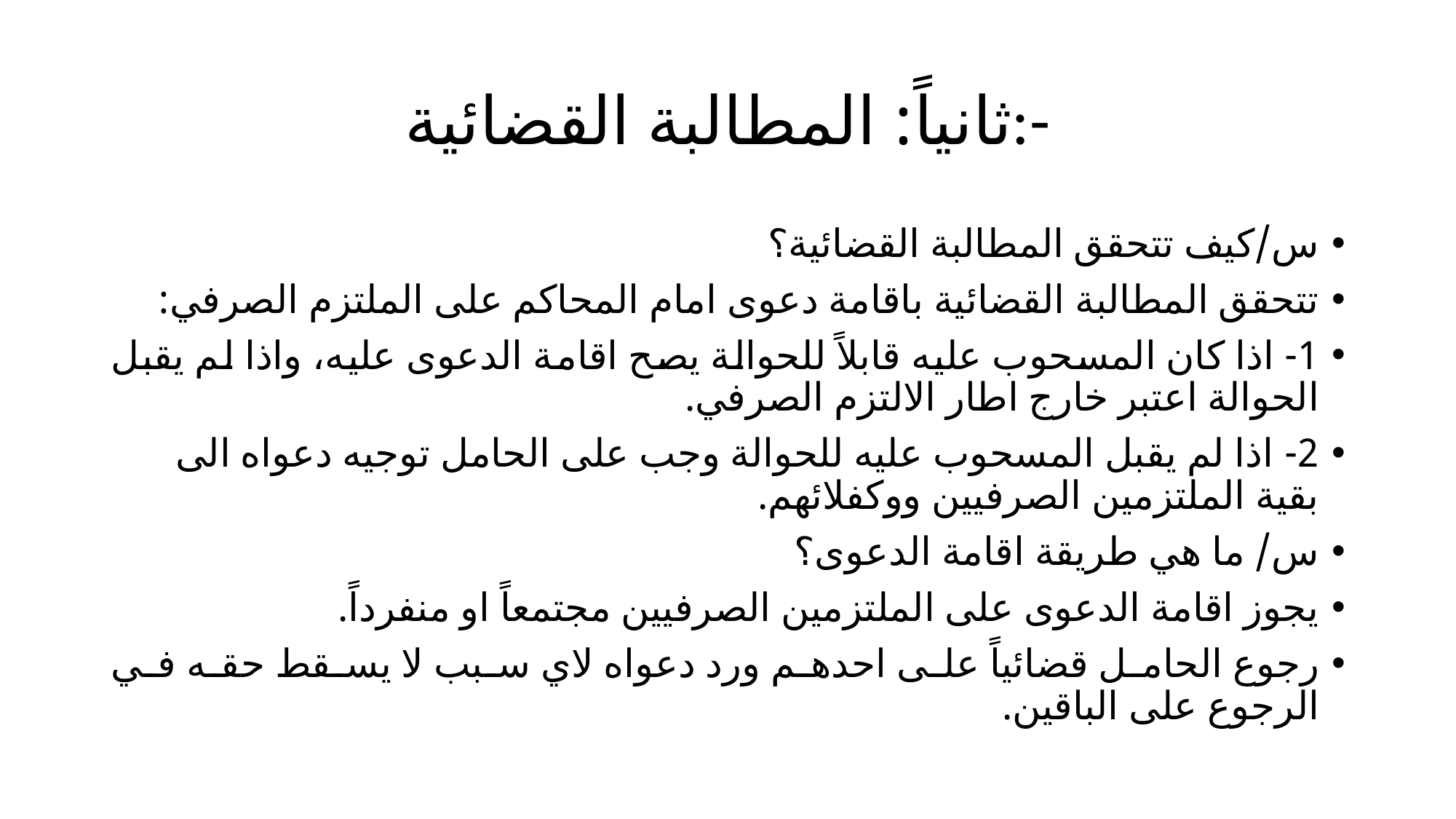

# ثانياً: المطالبة القضائية:-
س/كيف تتحقق المطالبة القضائية؟
تتحقق المطالبة القضائية باقامة دعوى امام المحاكم على الملتزم الصرفي:
1- اذا كان المسحوب عليه قابلاً للحوالة يصح اقامة الدعوى عليه، واذا لم يقبل الحوالة اعتبر خارج اطار الالتزم الصرفي.
2- اذا لم يقبل المسحوب عليه للحوالة وجب على الحامل توجيه دعواه الى بقية الملتزمين الصرفيين ووكفلائهم.
س/ ما هي طريقة اقامة الدعوى؟
يجوز اقامة الدعوى على الملتزمين الصرفيين مجتمعاً او منفرداً.
رجوع الحامل قضائياً على احدهم ورد دعواه لاي سبب لا يسقط حقه في الرجوع على الباقين.